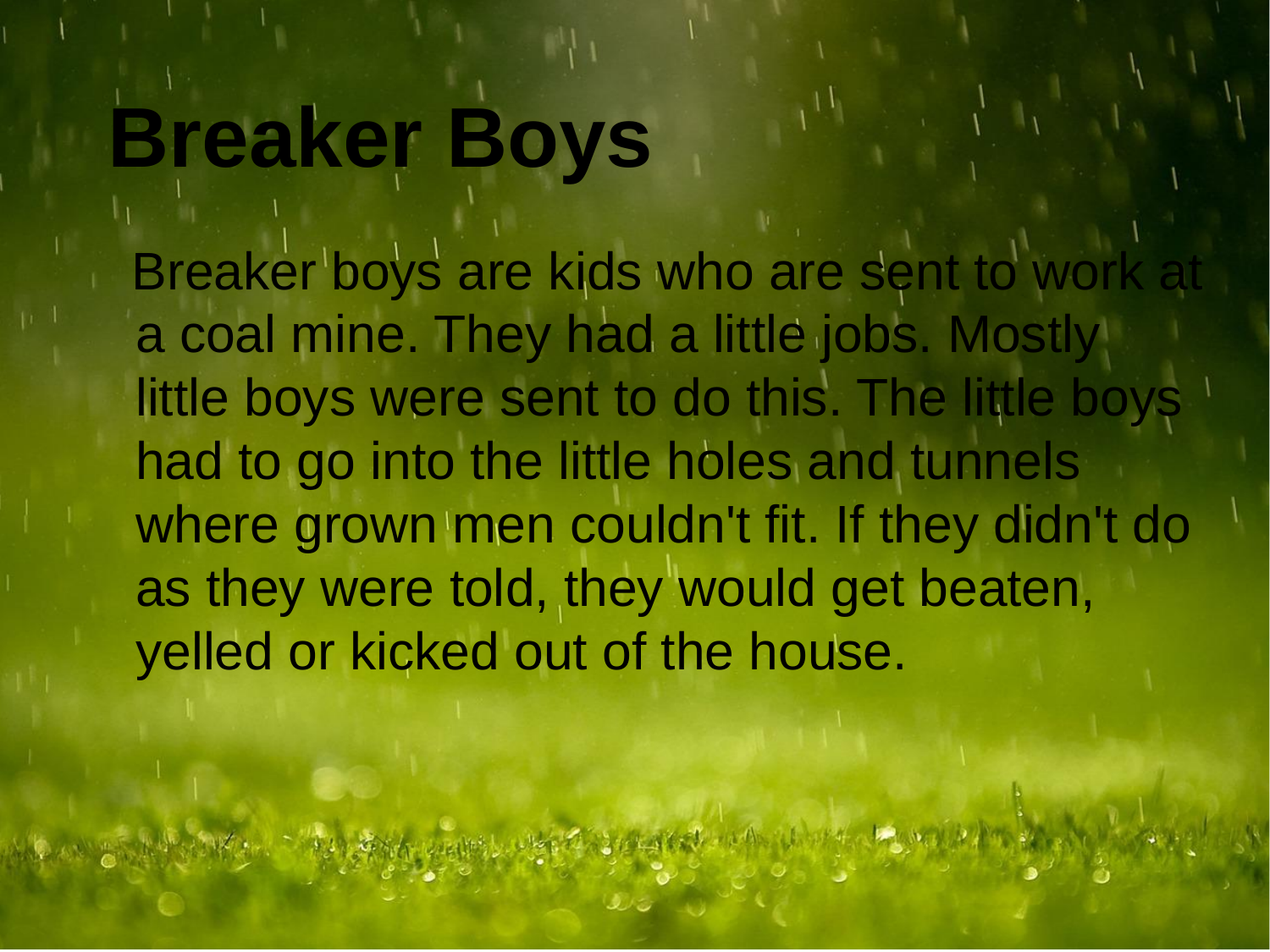

# Breaker Boys
   Breaker boys are kids who are sent to work at a coal mine. They had a little jobs. Mostly little boys were sent to do this. The little boys had to go into the little holes and tunnels where grown men couldn't fit. If they didn't do as they were told, they would get beaten, yelled or kicked out of the house.